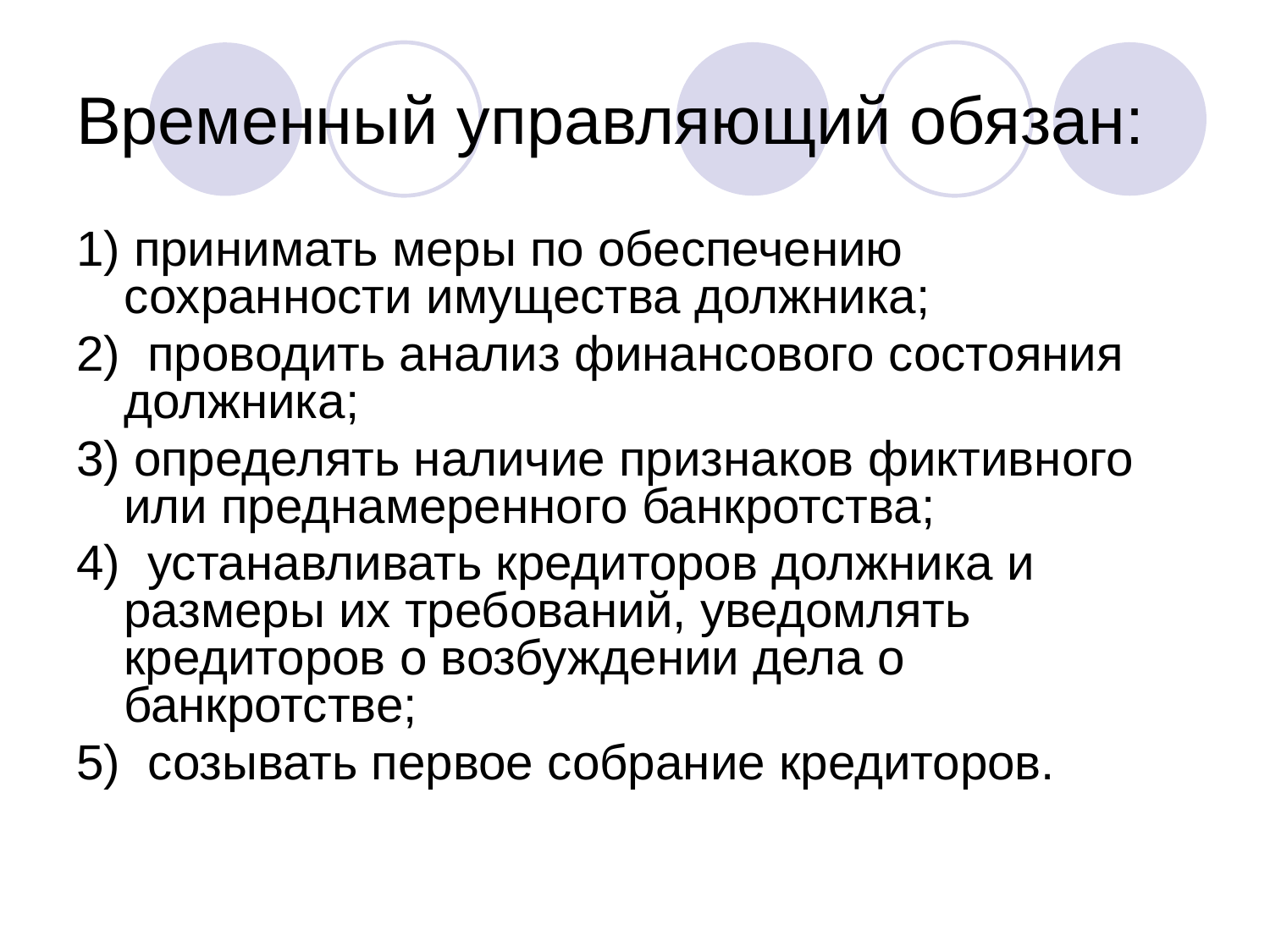

# Временный управляющий обязан:
1) принимать меры по обеспечению сохранности имущества должника;
2)  проводить анализ финансового состояния должника;
3) определять наличие признаков фиктивного или преднамеренного банкротства;
4)  устанавливать кредиторов должника и размеры их требований, уведомлять кредиторов о возбуждении дела о банкротстве;
5)  созывать первое собрание кредиторов.